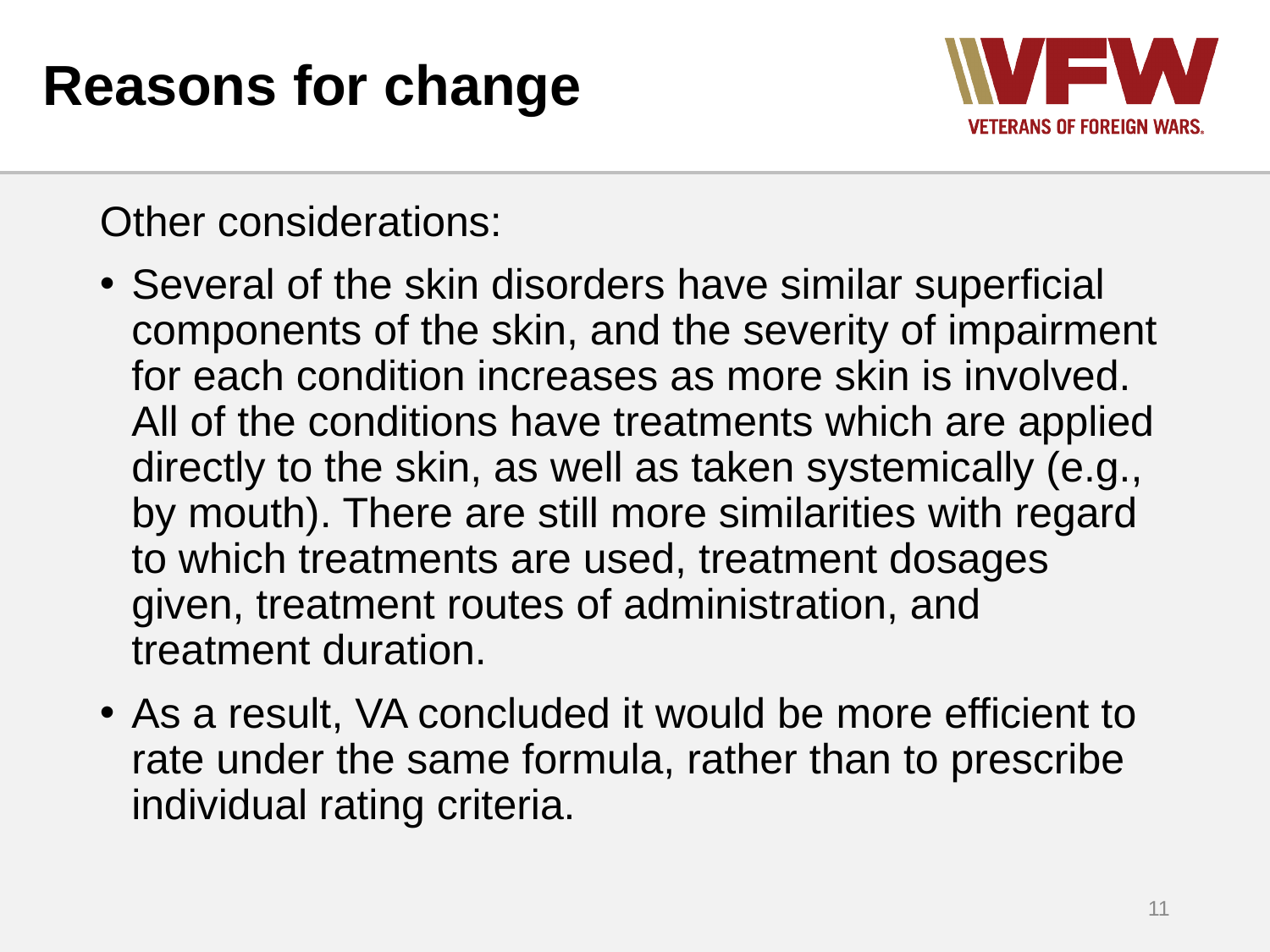

# Reasons for change
Other considerations:
Several of the skin disorders have similar superficial components of the skin, and the severity of impairment for each condition increases as more skin is involved. All of the conditions have treatments which are applied directly to the skin, as well as taken systemically (e.g., by mouth). There are still more similarities with regard to which treatments are used, treatment dosages given, treatment routes of administration, and treatment duration.
As a result, VA concluded it would be more efficient to rate under the same formula, rather than to prescribe individual rating criteria.

11